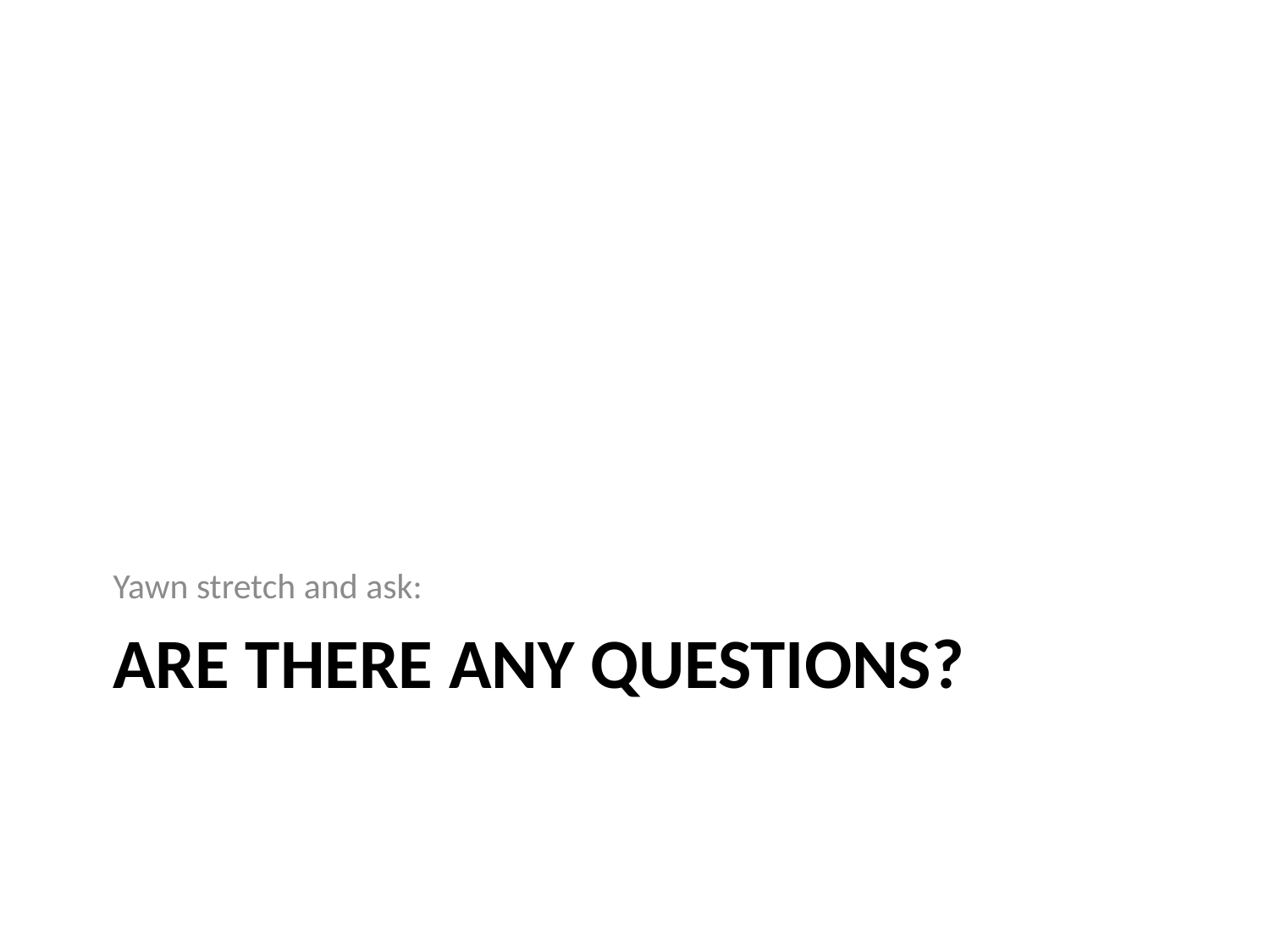

Yawn stretch and ask:
# ARE THERE ANY QUESTIONS?